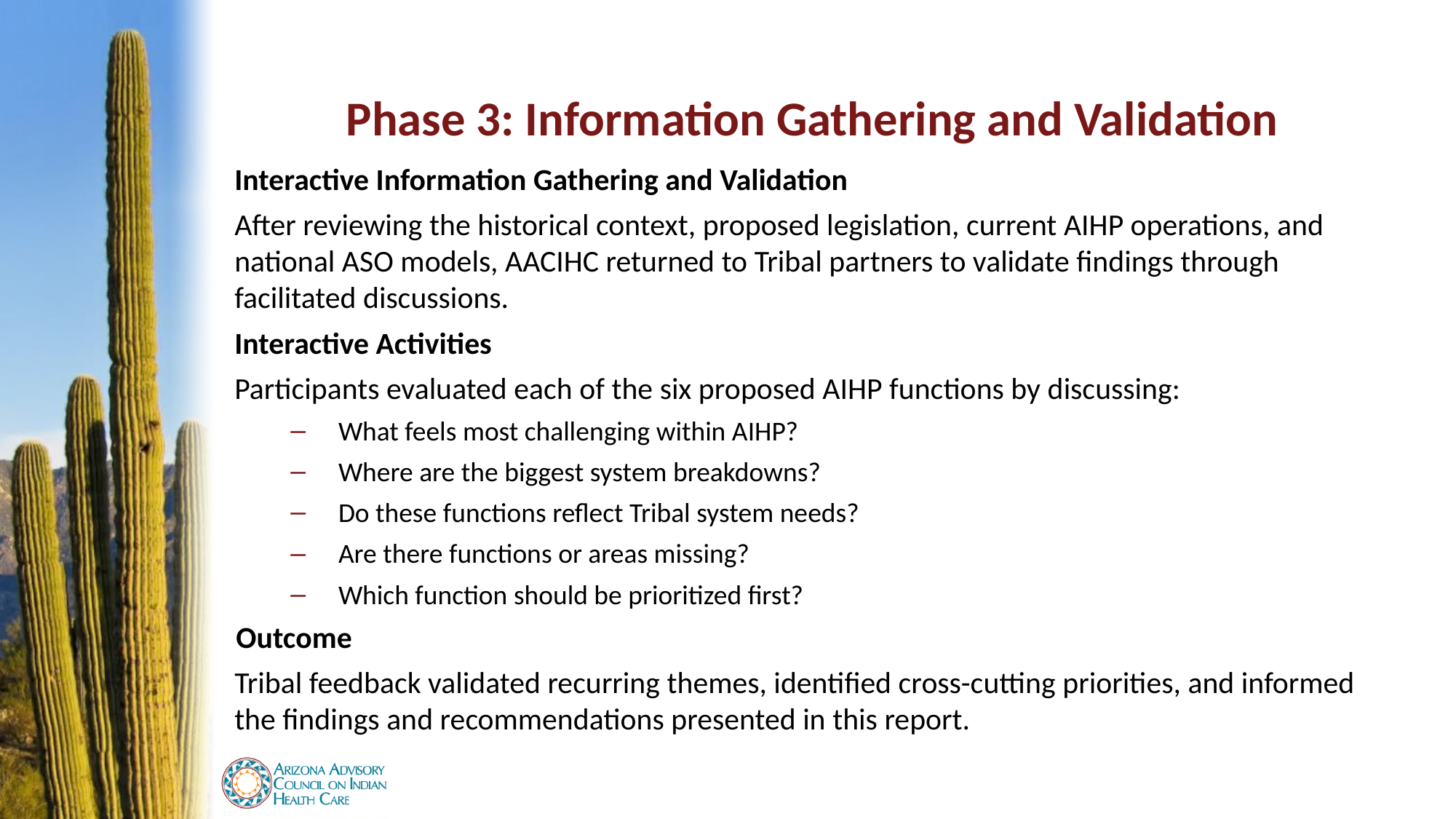

# Phase 3: Information Gathering and Validation
Interactive Information Gathering and Validation
After reviewing the historical context, proposed legislation, current AIHP operations, and national ASO models, AACIHC returned to Tribal partners to validate findings through facilitated discussions.
Interactive Activities
Participants evaluated each of the six proposed AIHP functions by discussing:
What feels most challenging within AIHP?
Where are the biggest system breakdowns?
Do these functions reflect Tribal system needs?
Are there functions or areas missing?
Which function should be prioritized first?
Outcome
Tribal feedback validated recurring themes, identified cross-cutting priorities, and informed the findings and recommendations presented in this report.